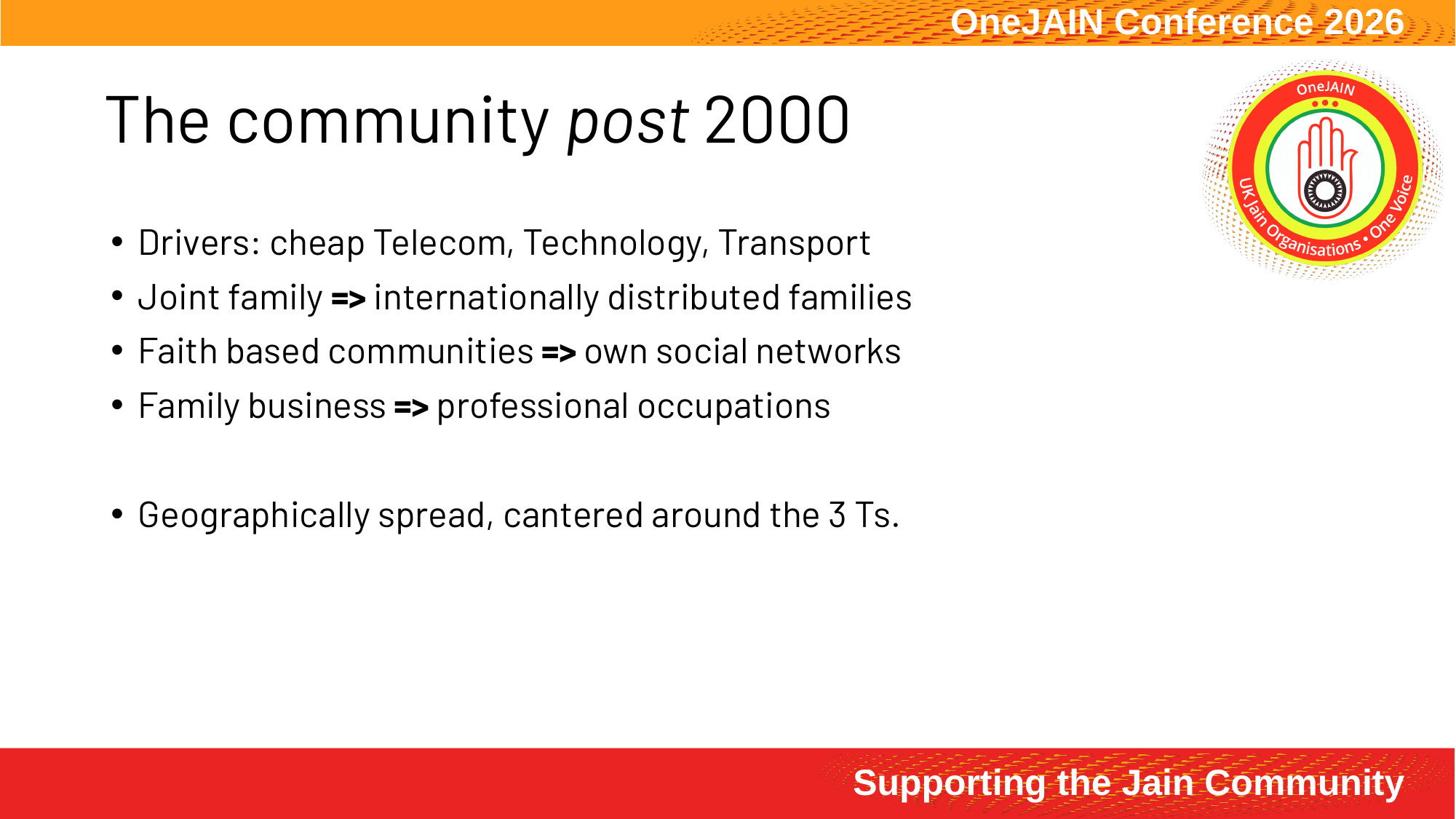

# The community post 2000
Drivers: cheap Telecom, Technology, Transport
Joint family => internationally distributed families
Faith based communities => own social networks
Family business => professional occupations

Geographically spread, cantered around the 3 Ts.